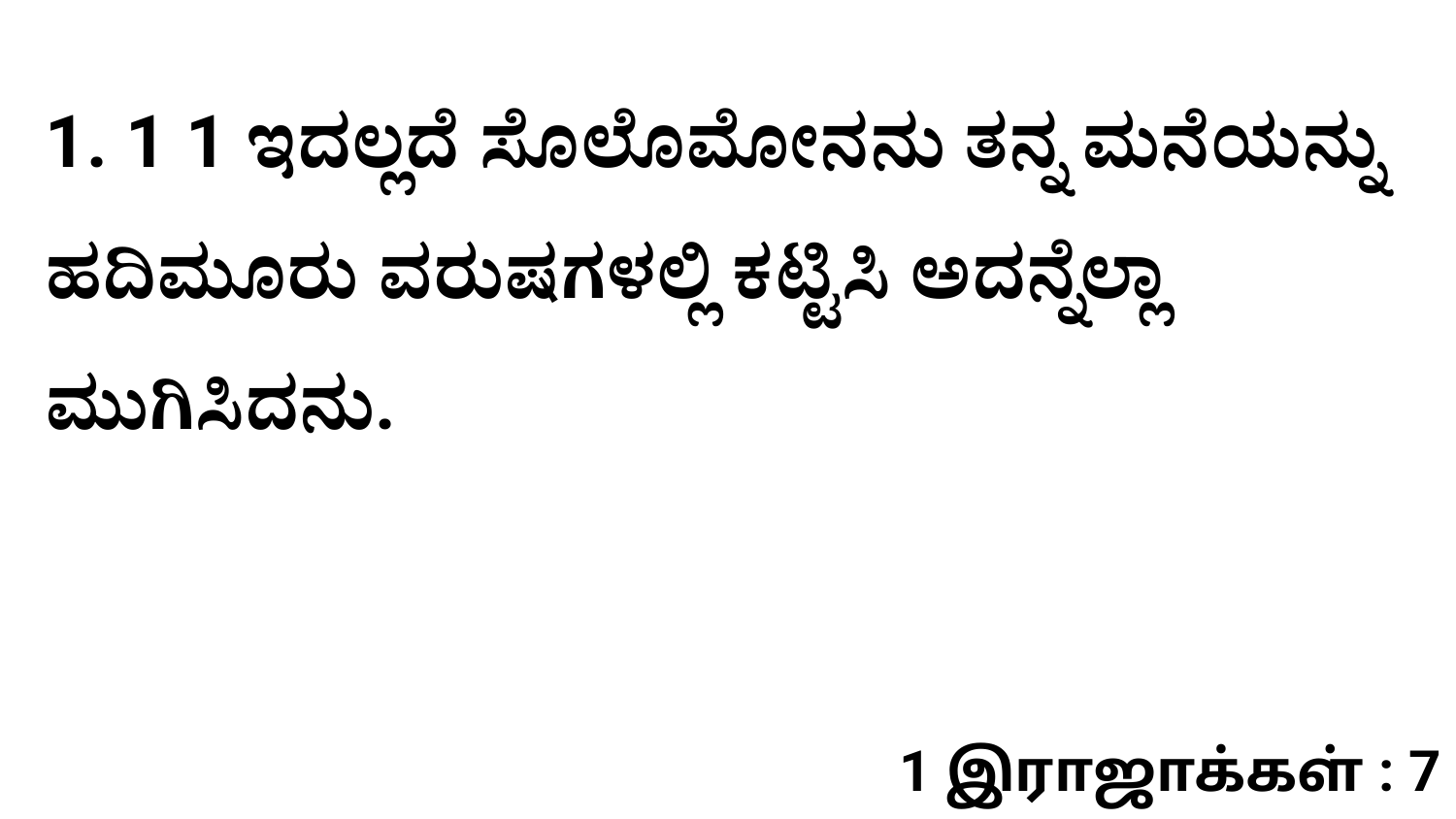

1. 1 1 ಇದಲ್ಲದೆ ಸೊಲೊಮೋನನು ತನ್ನ ಮನೆಯನ್ನು ಹದಿಮೂರು ವರುಷಗಳಲ್ಲಿ ಕಟ್ಟಿಸಿ ಅದನ್ನೆಲ್ಲಾ ಮುಗಿಸಿದನು.
1 இராஜாக்கள் : 7